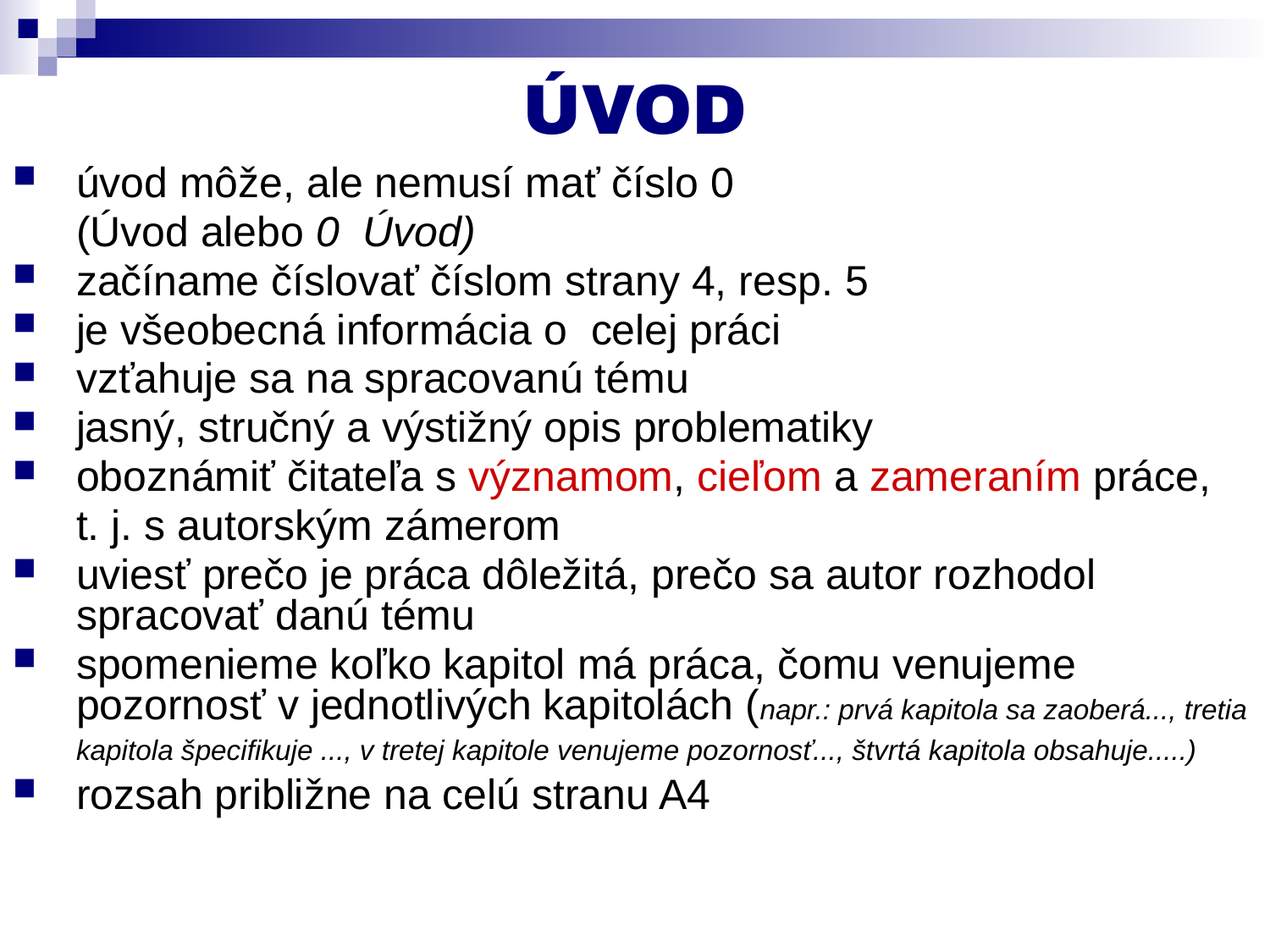

# ÚVOD
úvod môže, ale nemusí mať číslo 0
	(Úvod alebo 0  Úvod)
začíname číslovať číslom strany 4, resp. 5
je všeobecná informácia o  celej práci
vzťahuje sa na spracovanú tému
jasný, stručný a výstižný opis problematiky
oboznámiť čitateľa s významom, cieľom a zameraním práce,
	t. j. s autorským zámerom
uviesť prečo je práca dôležitá, prečo sa autor rozhodol spracovať danú tému
spomenieme koľko kapitol má práca, čomu venujeme pozornosť v jednotlivých kapitolách (napr.: prvá kapitola sa zaoberá..., tretia kapitola špecifikuje ..., v tretej kapitole venujeme pozornosť..., štvrtá kapitola obsahuje.....)
rozsah približne na celú stranu A4